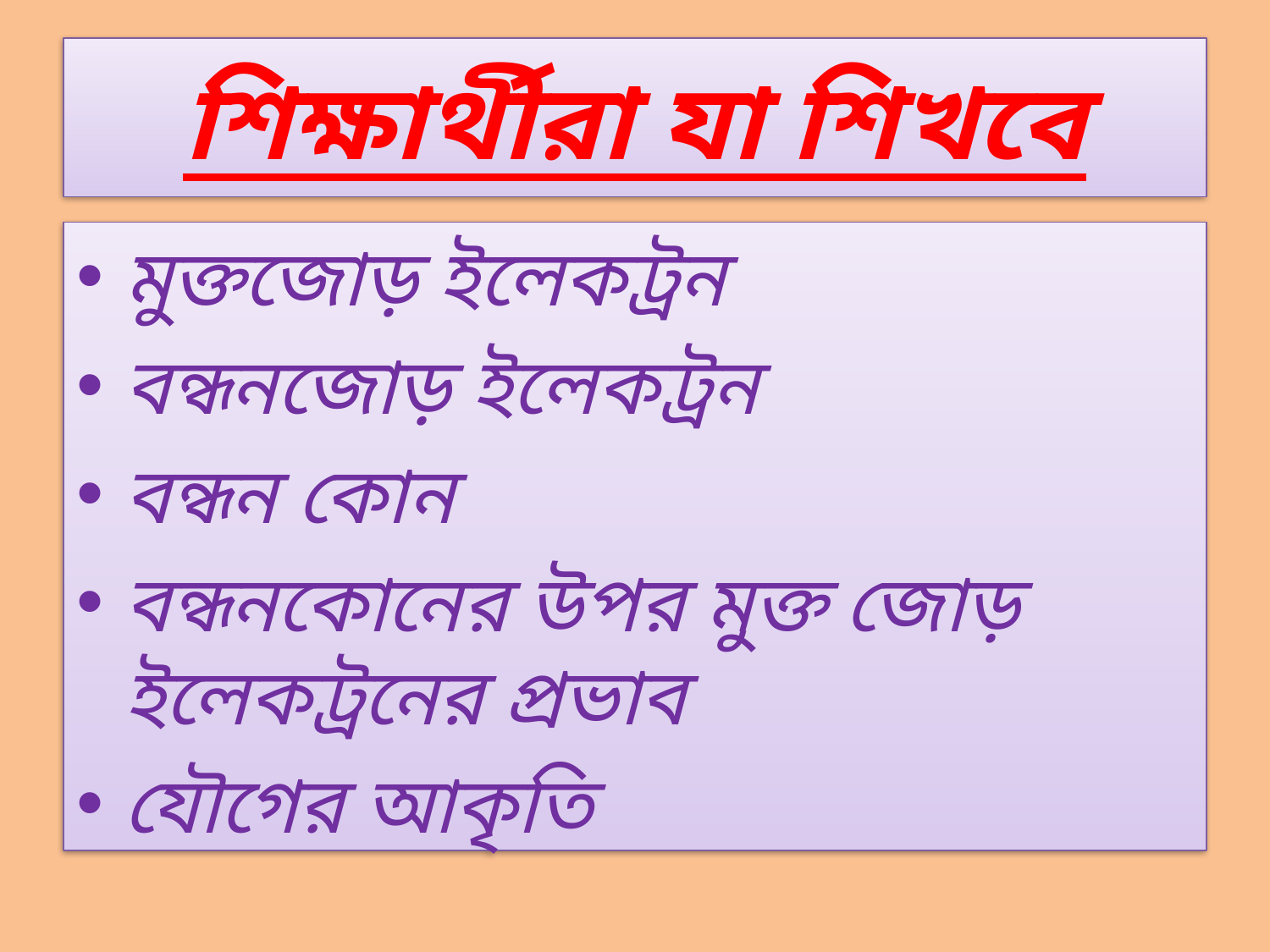

# শিক্ষার্থীরা যা শিখবে
মুক্তজোড় ইলেকট্রন
বন্ধনজোড় ইলেকট্রন
বন্ধন কোন
বন্ধনকোনের উপর মুক্ত জোড় ইলেকট্রনের প্রভাব
যৌগের আকৃতি